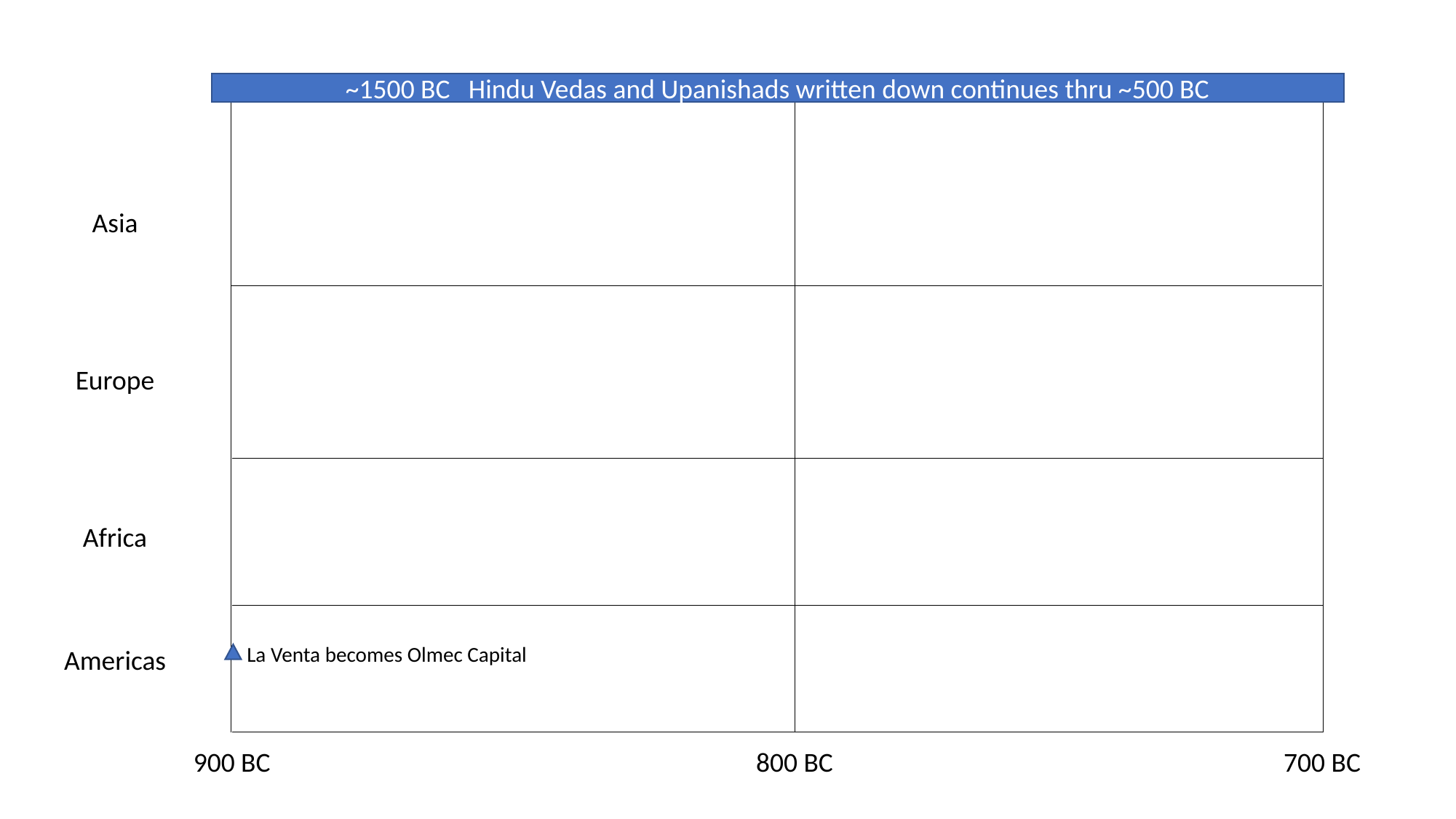

~1500 BC   Hindu Vedas and Upanishads written down continues thru ~500 BC
Asia
Europe
Africa
La Venta becomes Olmec Capital
Americas

900 BC
800 BC
700 BC